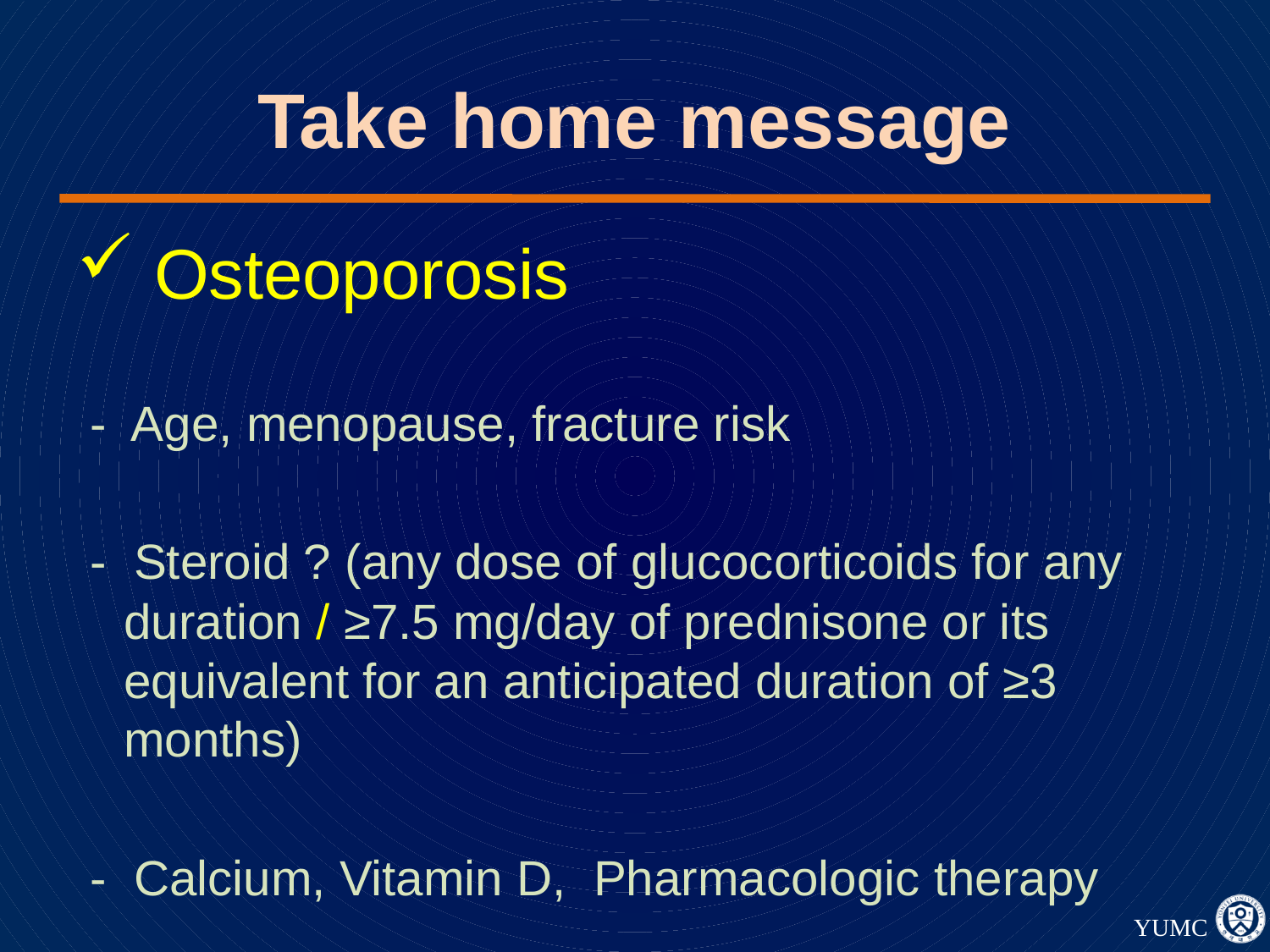

# Take home message
 Osteoporosis

 -  Age, menopause, fracture risk

 -  Steroid ? (any dose of glucocorticoids for any duration / ≥7.5 mg/day of prednisone or its equivalent for an anticipated duration of ≥3 months)

 -  Calcium, Vitamin D,  Pharmacologic therapy